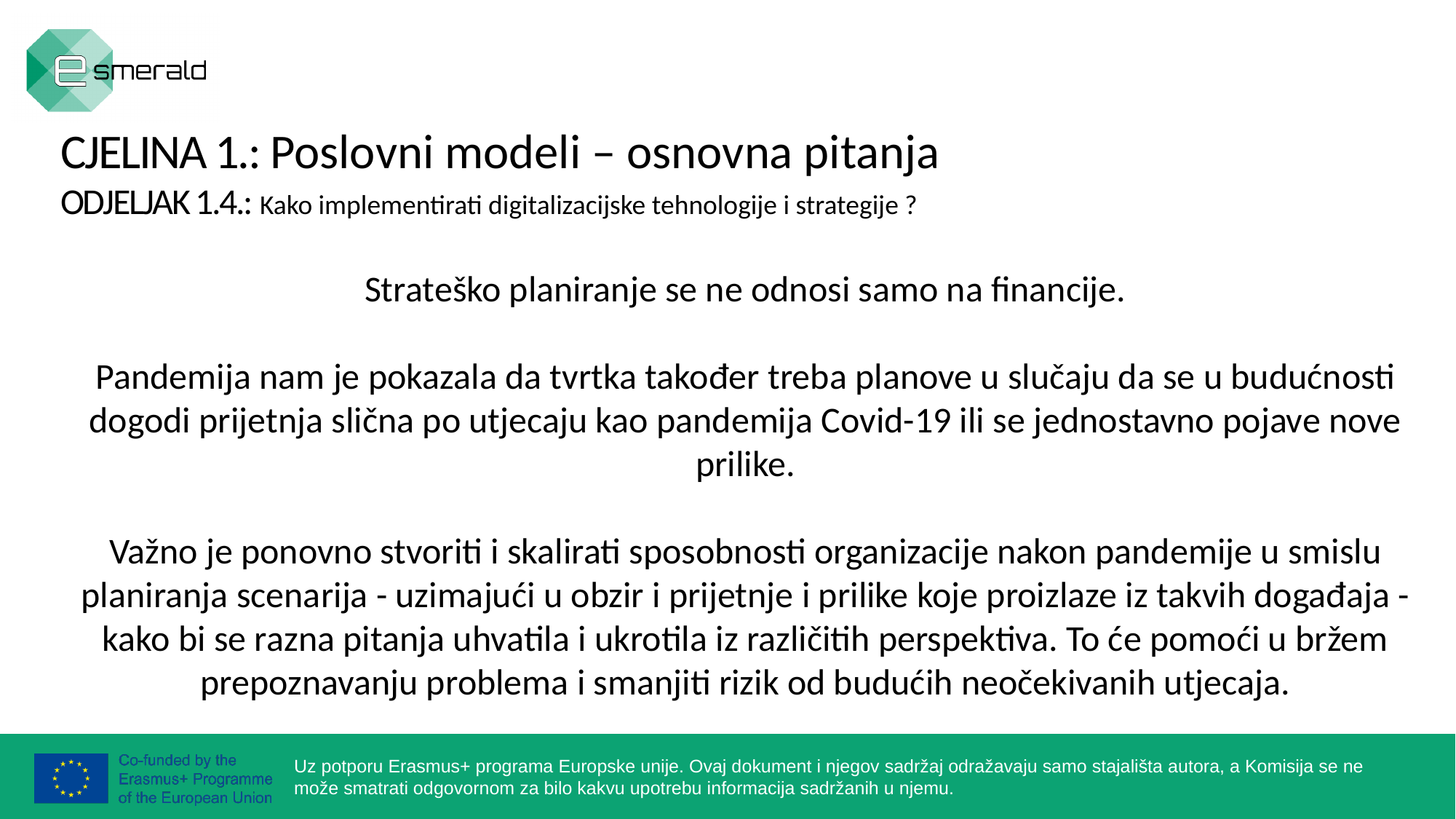

CJELINA 1.: Poslovni modeli – osnovna pitanja
ODJELJAK 1.4.: Kako implementirati digitalizacijske tehnologije i strategije ?

Strateško planiranje se ne odnosi samo na financije.

Pandemija nam je pokazala da tvrtka također treba planove u slučaju da se u budućnosti dogodi prijetnja slična po utjecaju kao pandemija Covid-19 ili se jednostavno pojave nove prilike.

Važno je ponovno stvoriti i skalirati sposobnosti organizacije nakon pandemije u smislu planiranja scenarija - uzimajući u obzir i prijetnje i prilike koje proizlaze iz takvih događaja - kako bi se razna pitanja uhvatila i ukrotila iz različitih perspektiva. To će pomoći u bržem prepoznavanju problema i smanjiti rizik od budućih neočekivanih utjecaja.